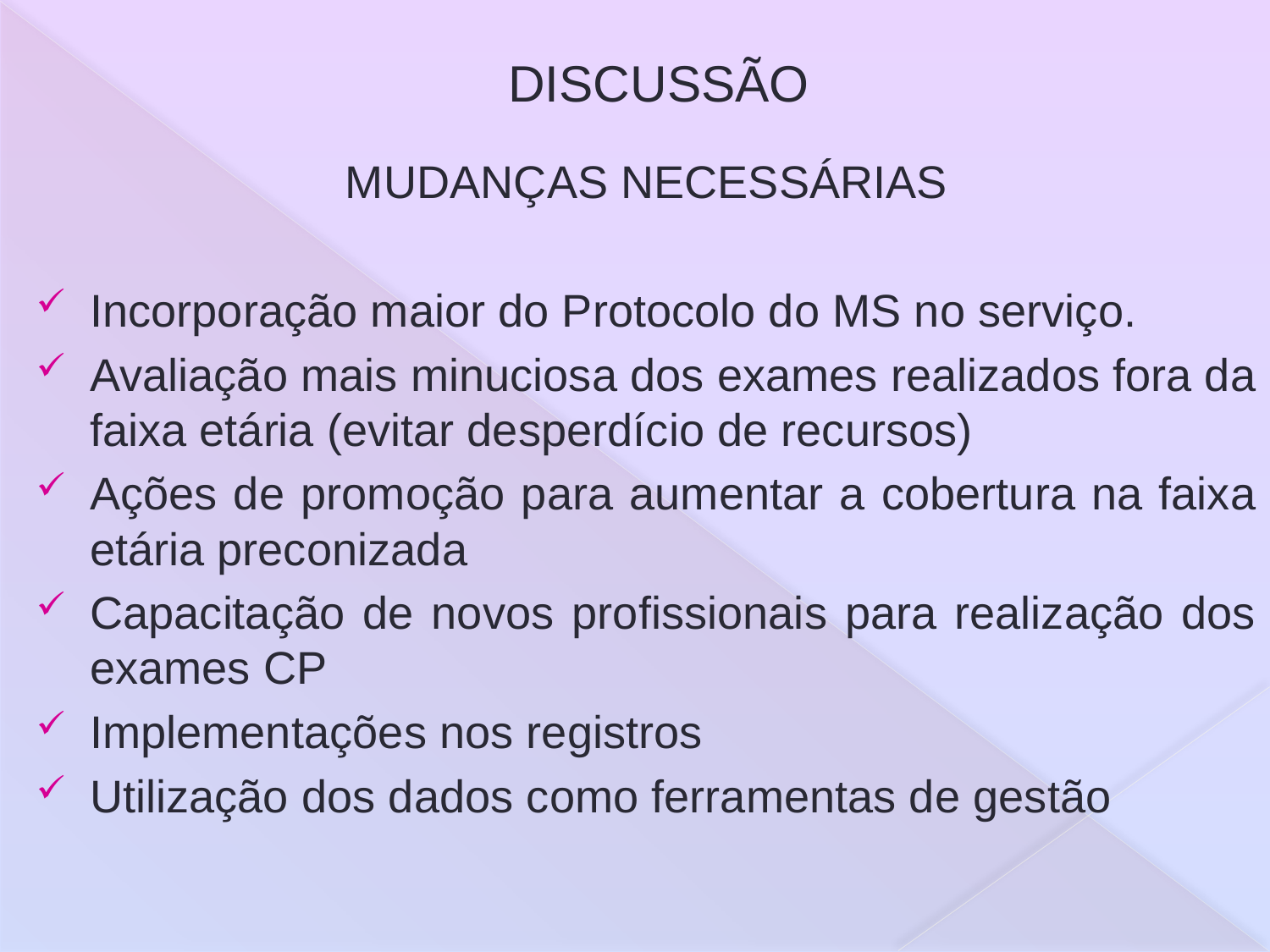

# DISCUSSÃO
MUDANÇAS NECESSÁRIAS

Incorporação maior do Protocolo do MS no serviço.
Avaliação mais minuciosa dos exames realizados fora da faixa etária (evitar desperdício de recursos)
Ações de promoção para aumentar a cobertura na faixa etária preconizada
Capacitação de novos profissionais para realização dos exames CP
Implementações nos registros
Utilização dos dados como ferramentas de gestão